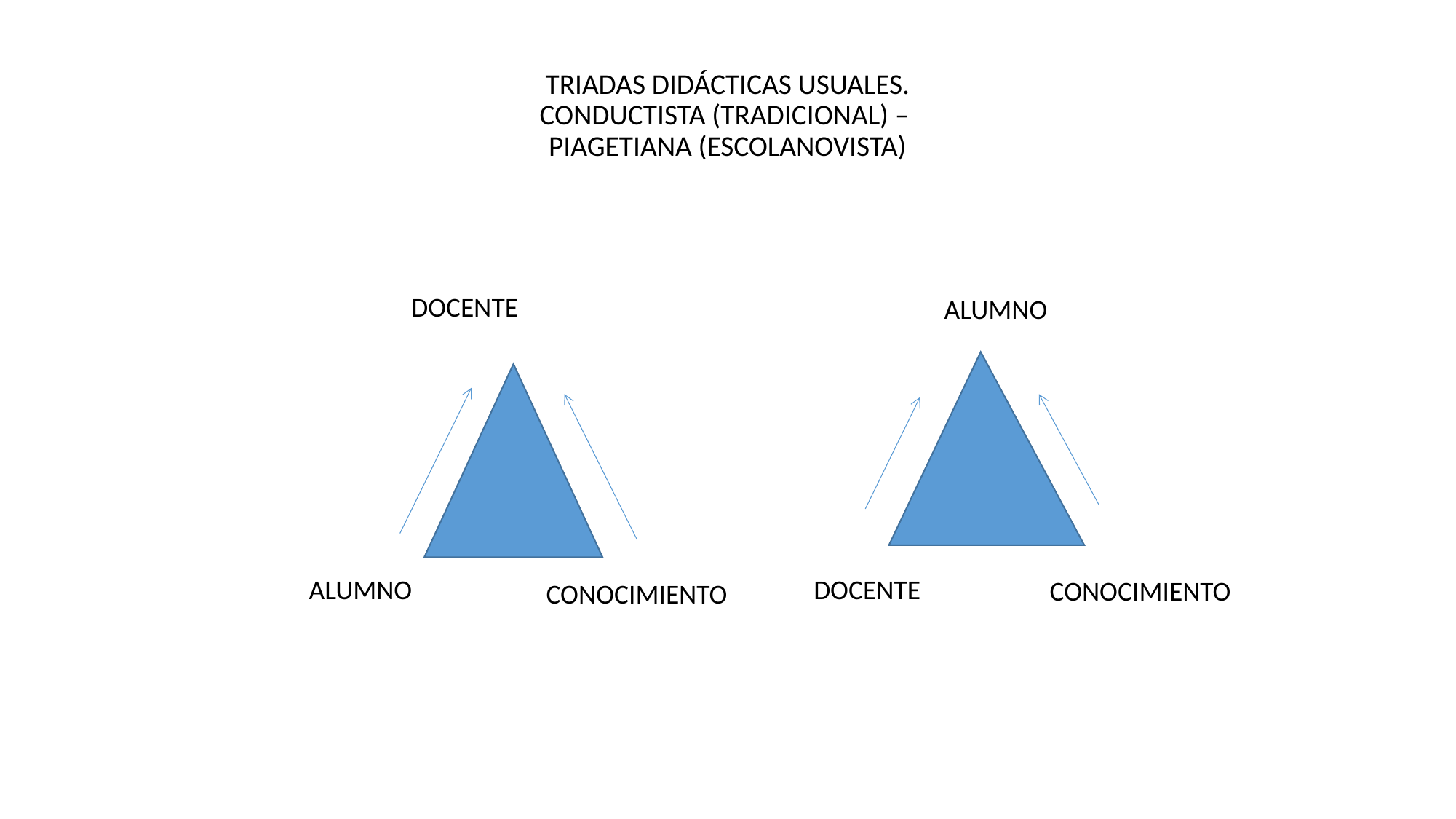

# TRIADAS DIDÁCTICAS USUALES. CONDUCTISTA (TRADICIONAL) – PIAGETIANA (ESCOLANOVISTA)
DOCENTE
ALUMNO

ALUMNO
DOCENTE

CONOCIMIENTO
CONOCIMIENTO